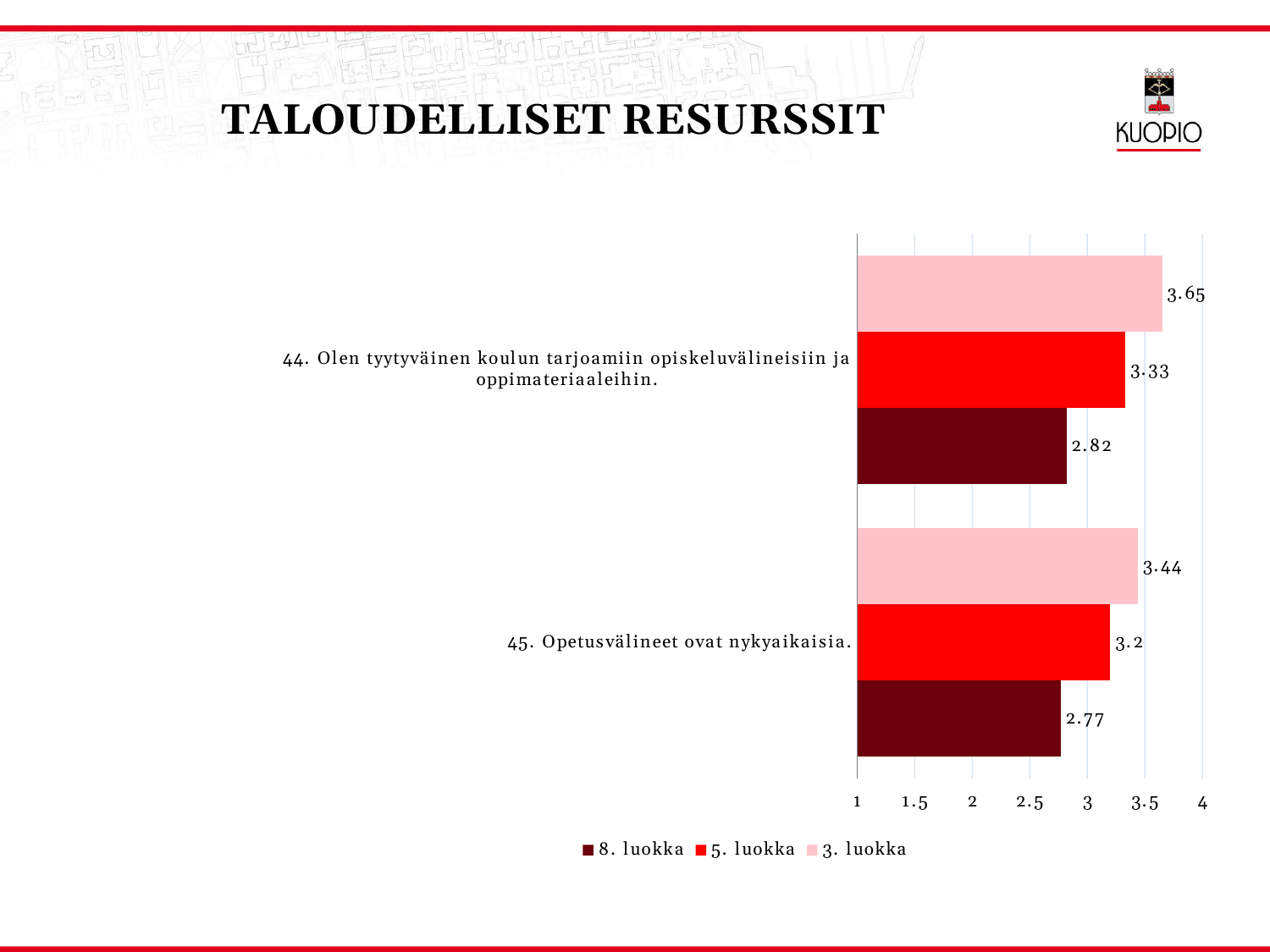

# Taloudelliset resurssit

### Chart

| Category | 3. luokka | 5. luokka | 8. luokka |
|---|---|---|---|
| 44. Olen tyytyväinen koulun tarjoamiin opiskeluvälineisiin ja oppimateriaaleihin. | 3.65 | 3.33 | 2.82 |
| 45. Opetusvälineet ovat nykyaikaisia. | 3.44 | 3.2 | 2.77 |